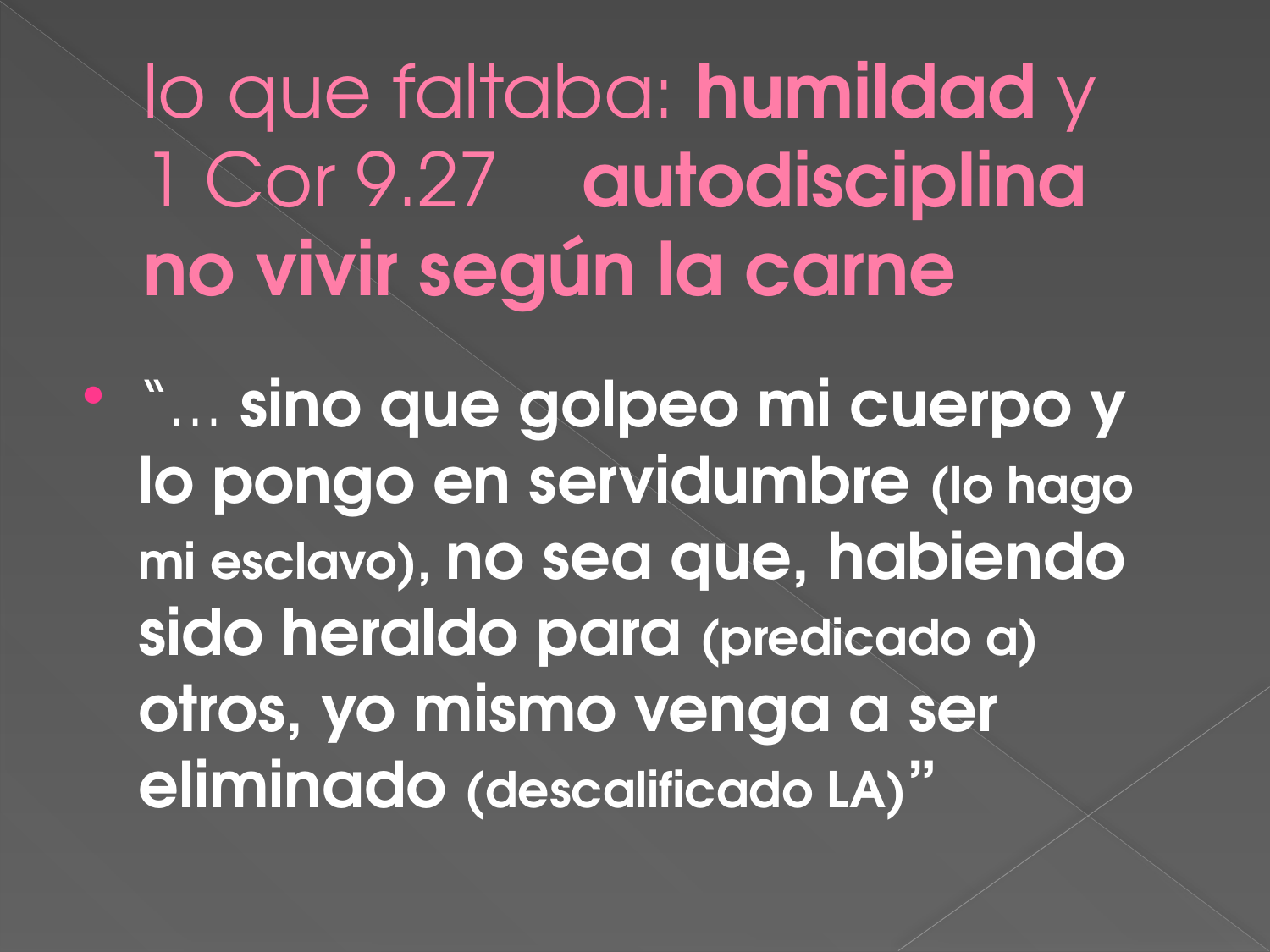

# lo que faltaba: humildad y 1 Cor 9.27    autodisciplina no vivir según la carne
“… sino que golpeo mi cuerpo y lo pongo en servidumbre (lo hago mi esclavo), no sea que, habiendo sido heraldo para (predicado a) otros, yo mismo venga a ser eliminado (descalificado LA)”